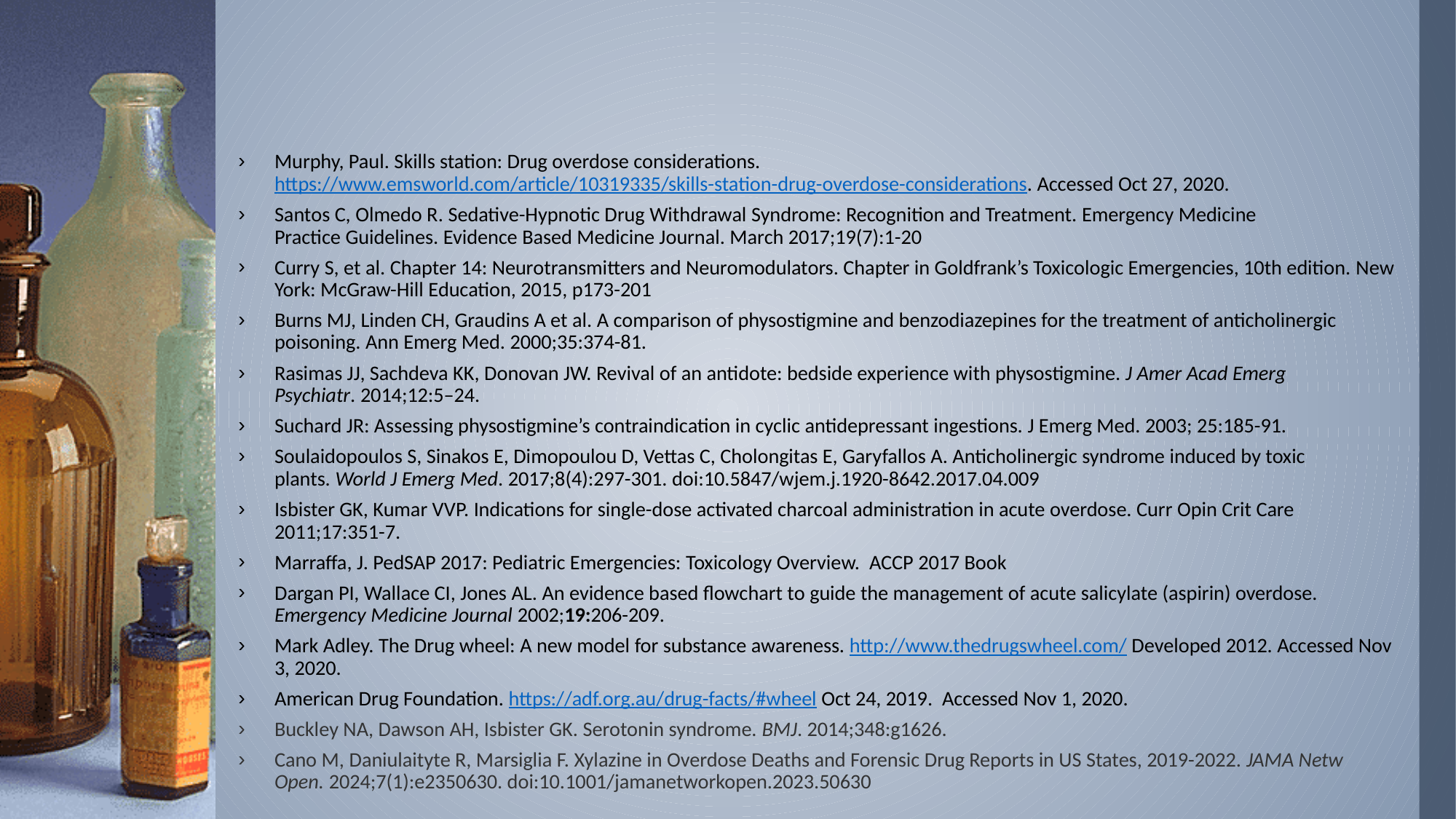

Murphy, Paul. Skills station: Drug overdose considerations. https://www.emsworld.com/article/10319335/skills-station-drug-overdose-considerations. Accessed Oct 27, 2020.
Santos C, Olmedo R. Sedative-Hypnotic Drug Withdrawal Syndrome: Recognition and Treatment. Emergency Medicine Practice Guidelines. Evidence Based Medicine Journal. March 2017;19(7):1-20
Curry S, et al. Chapter 14: Neurotransmitters and Neuromodulators. Chapter in Goldfrank’s Toxicologic Emergencies, 10th edition. New York: McGraw-Hill Education, 2015, p173-201
Burns MJ, Linden CH, Graudins A et al. A comparison of physostigmine and benzodiazepines for the treatment of anticholinergic poisoning. Ann Emerg Med. 2000;35:374-81.
Rasimas JJ, Sachdeva KK, Donovan JW. Revival of an antidote: bedside experience with physostigmine. J Amer Acad Emerg Psychiatr. 2014;12:5–24.
Suchard JR: Assessing physostigmine’s contraindication in cyclic antidepressant ingestions. J Emerg Med. 2003; 25:185-91.
Soulaidopoulos S, Sinakos E, Dimopoulou D, Vettas C, Cholongitas E, Garyfallos A. Anticholinergic syndrome induced by toxic plants. World J Emerg Med. 2017;8(4):297-301. doi:10.5847/wjem.j.1920-8642.2017.04.009
Isbister GK, Kumar VVP. Indications for single-dose activated charcoal administration in acute overdose. Curr Opin Crit Care 2011;17:351-7.
Marraffa, J. PedSAP 2017: Pediatric Emergencies: Toxicology Overview.  ACCP 2017 Book
Dargan PI, Wallace CI, Jones AL. An evidence based flowchart to guide the management of acute salicylate (aspirin) overdose. Emergency Medicine Journal 2002;19:206-209.
Mark Adley. The Drug wheel: A new model for substance awareness. http://www.thedrugswheel.com/ Developed 2012. Accessed Nov 3, 2020.
American Drug Foundation. https://adf.org.au/drug-facts/#wheel Oct 24, 2019.  Accessed Nov 1, 2020.
Buckley NA, Dawson AH, Isbister GK. Serotonin syndrome. BMJ. 2014;348:g1626.
Cano M, Daniulaityte R, Marsiglia F. Xylazine in Overdose Deaths and Forensic Drug Reports in US States, 2019-2022. JAMA Netw Open. 2024;7(1):e2350630. doi:10.1001/jamanetworkopen.2023.50630